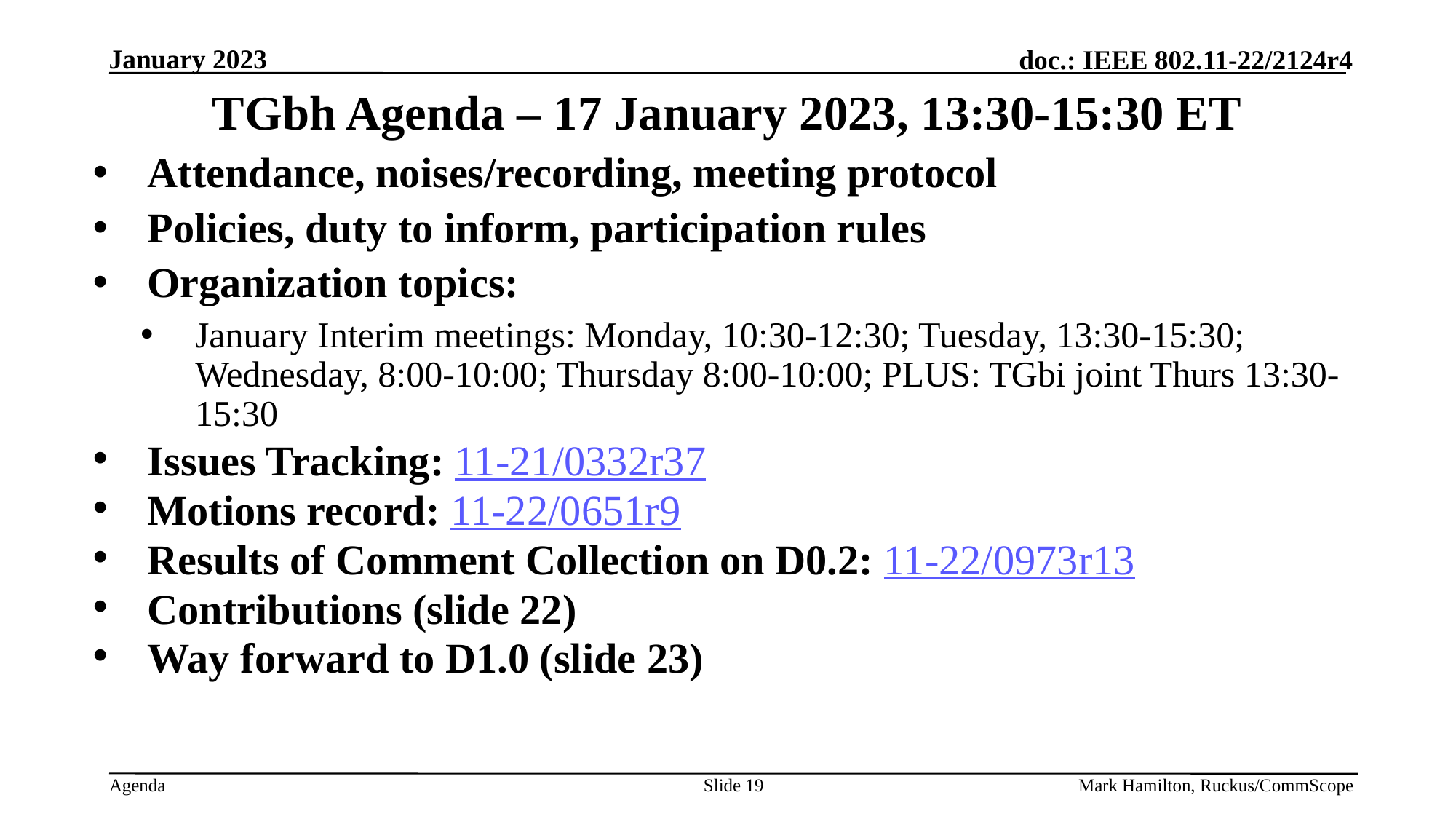

# TGbh Agenda – 17 January 2023, 13:30-15:30 ET
Attendance, noises/recording, meeting protocol
Policies, duty to inform, participation rules
Organization topics:
January Interim meetings: Monday, 10:30-12:30; Tuesday, 13:30-15:30; Wednesday, 8:00-10:00; Thursday 8:00-10:00; PLUS: TGbi joint Thurs 13:30-15:30
Issues Tracking: 11-21/0332r37
Motions record: 11-22/0651r9
Results of Comment Collection on D0.2: 11-22/0973r13
Contributions (slide 22)
Way forward to D1.0 (slide 23)
Slide 19